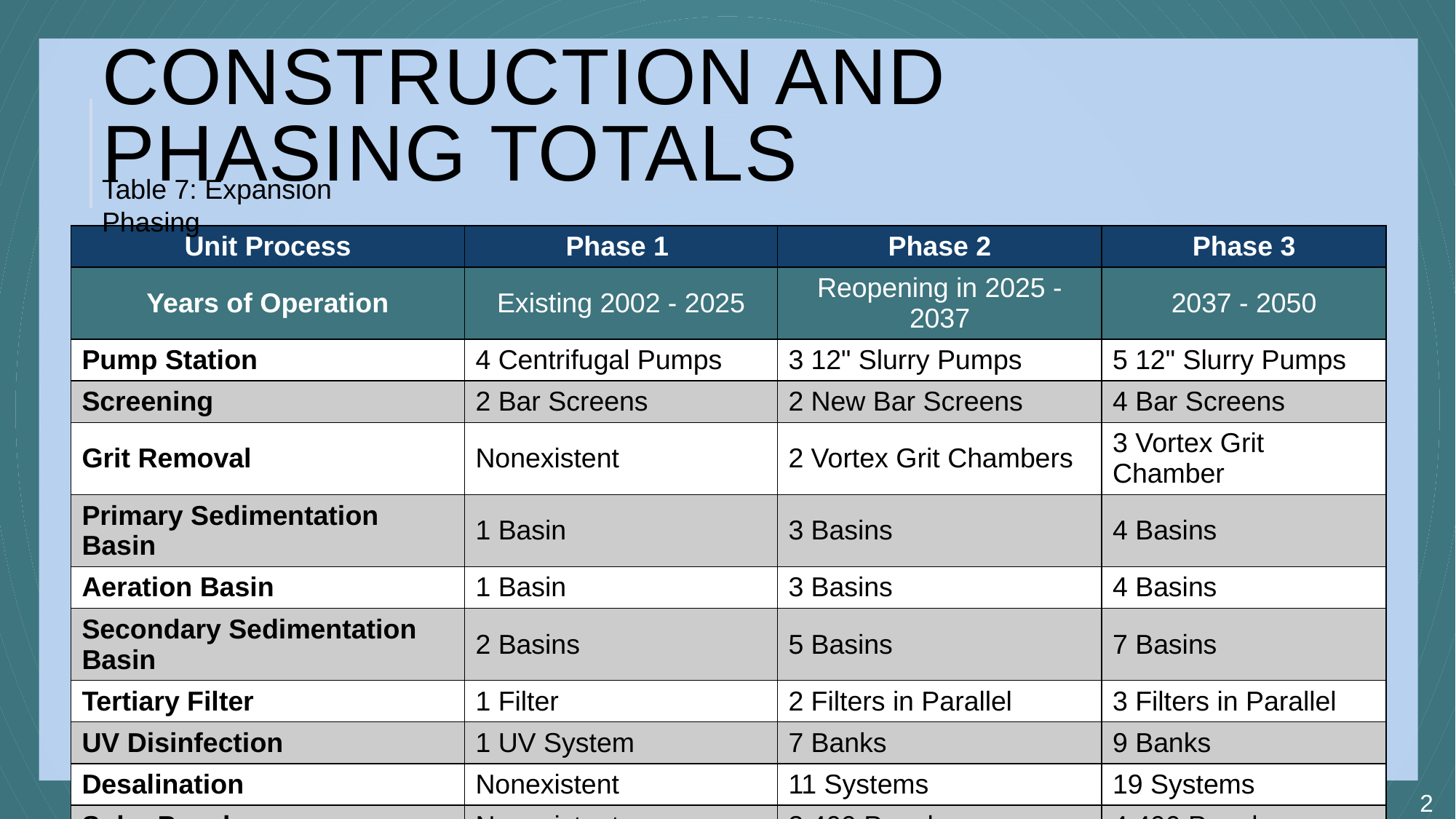

# Construction and Phasing Totals
Table 7: Expansion Phasing
| Unit Process | Phase 1 | Phase 2 | Phase 3 |
| --- | --- | --- | --- |
| Years of Operation | Existing 2002 - 2025 | Reopening in 2025 - 2037 | 2037 - 2050 |
| Pump Station | 4 Centrifugal Pumps | 3 12" Slurry Pumps | 5 12" Slurry Pumps |
| Screening | 2 Bar Screens | 2 New Bar Screens | 4 Bar Screens |
| Grit Removal | Nonexistent | 2 Vortex Grit Chambers | 3 Vortex Grit Chamber |
| Primary Sedimentation Basin | 1 Basin | 3 Basins | 4 Basins |
| Aeration Basin | 1 Basin | 3 Basins | 4 Basins |
| Secondary Sedimentation Basin | 2 Basins | 5 Basins | 7 Basins |
| Tertiary Filter | 1 Filter | 2 Filters in Parallel | 3 Filters in Parallel |
| UV Disinfection | 1 UV System | 7 Banks | 9 Banks |
| Desalination | Nonexistent | 11 Systems | 19 Systems |
| Solar Panels | Nonexistent | 3,400 Panels | 4,400 Panels |
25